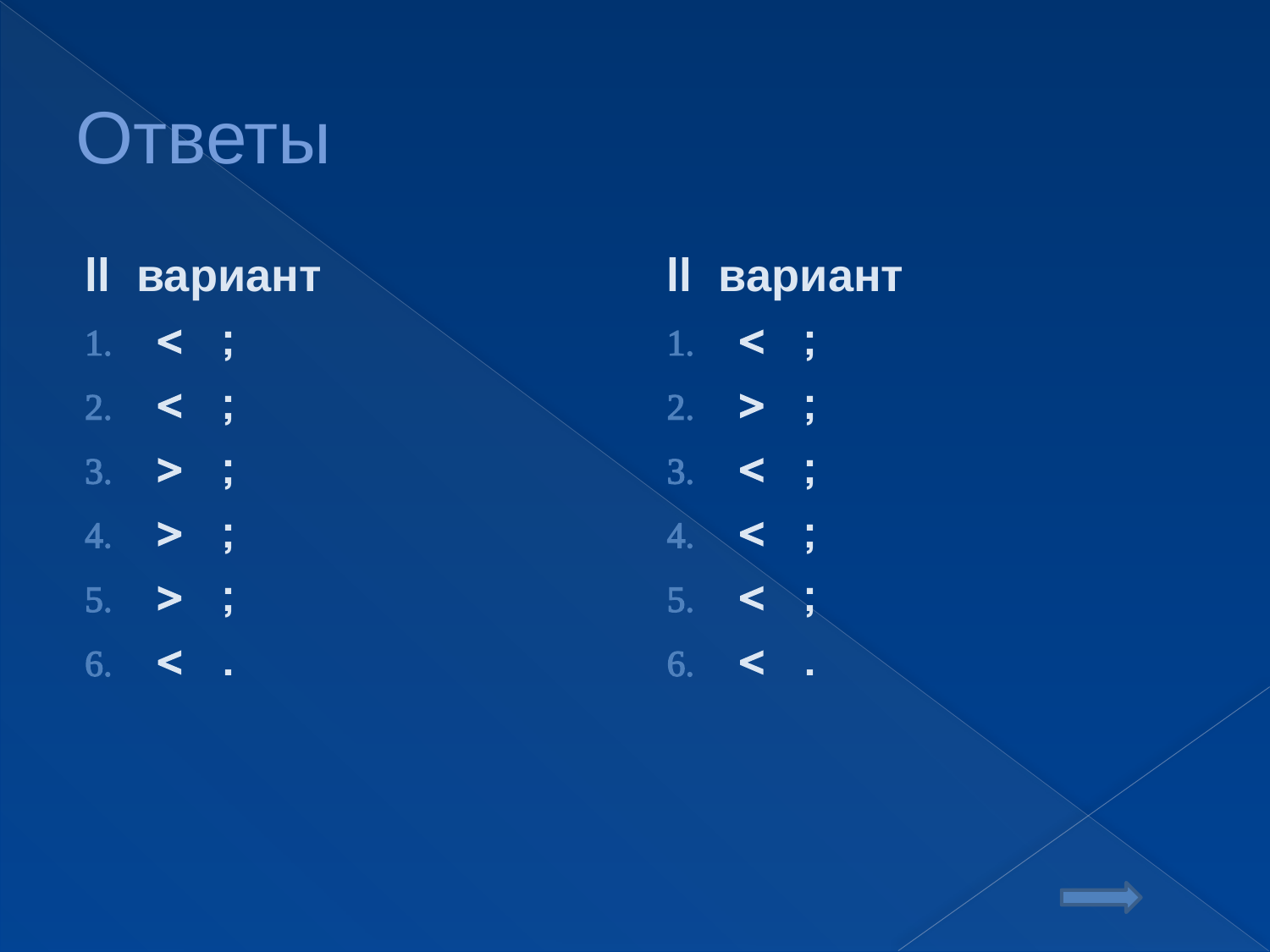

# Ответы
II  вариант
<   ;
<   ;
>   ;
>   ;
>   ;
<   .

II  вариант
<   ;
>   ;
<   ;
<   ;
<   ;
<   .